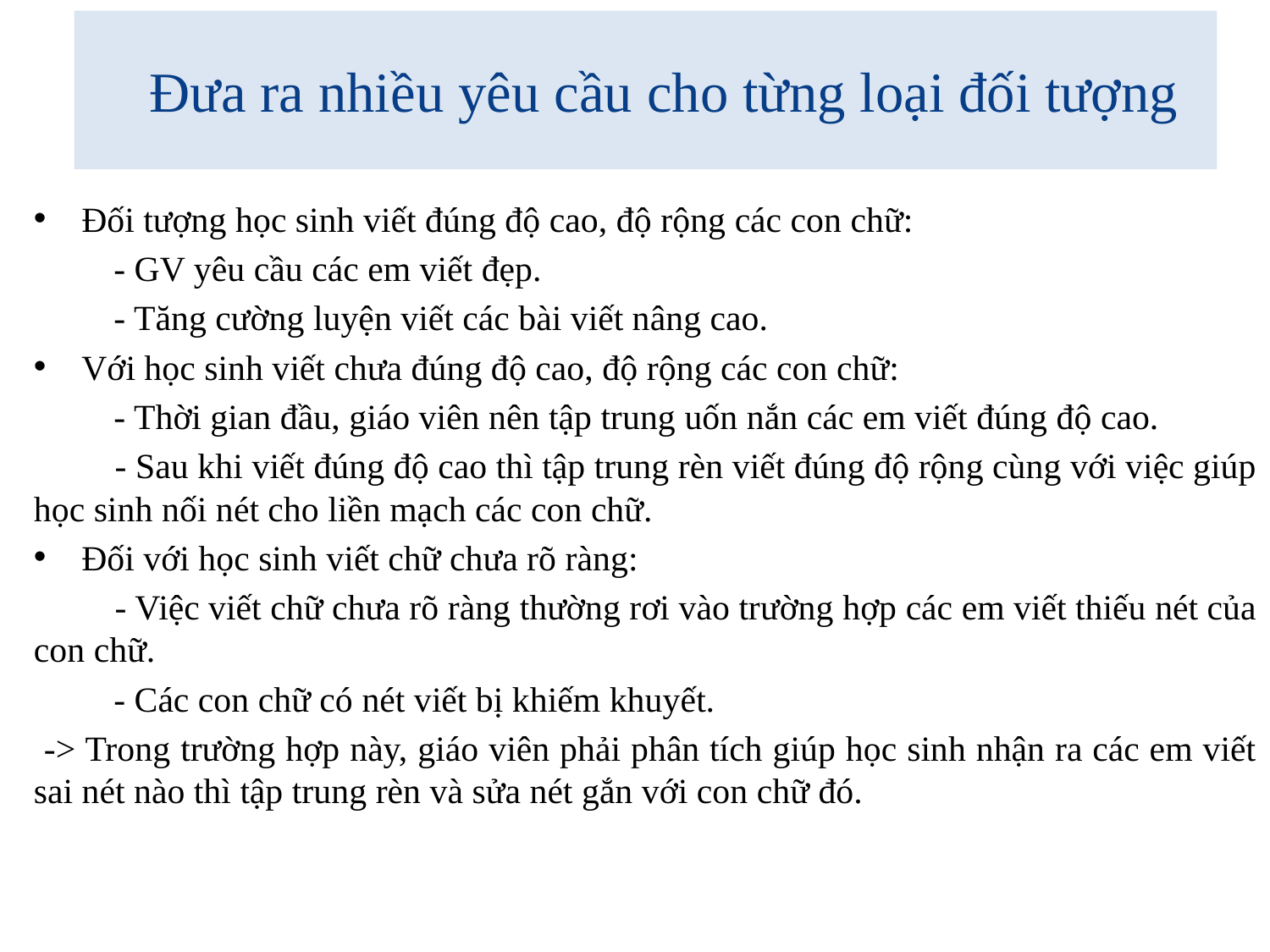

# Đưa ra nhiều yêu cầu cho từng loại đối tượng
Đối tượng học sinh viết đúng độ cao, độ rộng các con chữ:
         - GV yêu cầu các em viết đẹp.
         - Tăng cường luyện viết các bài viết nâng cao.
Với học sinh viết chưa đúng độ cao, độ rộng các con chữ:
         - Thời gian đầu, giáo viên nên tập trung uốn nắn các em viết đúng độ cao.
         - Sau khi viết đúng độ cao thì tập trung rèn viết đúng độ rộng cùng với việc giúp học sinh nối nét cho liền mạch các con chữ.
Đối với học sinh viết chữ chưa rõ ràng:
         - Việc viết chữ chưa rõ ràng thường rơi vào trường hợp các em viết thiếu nét của con chữ.
         - Các con chữ có nét viết bị khiếm khuyết.
 -> Trong trường hợp này, giáo viên phải phân tích giúp học sinh nhận ra các em viết sai nét nào thì tập trung rèn và sửa nét gắn với con chữ đó.